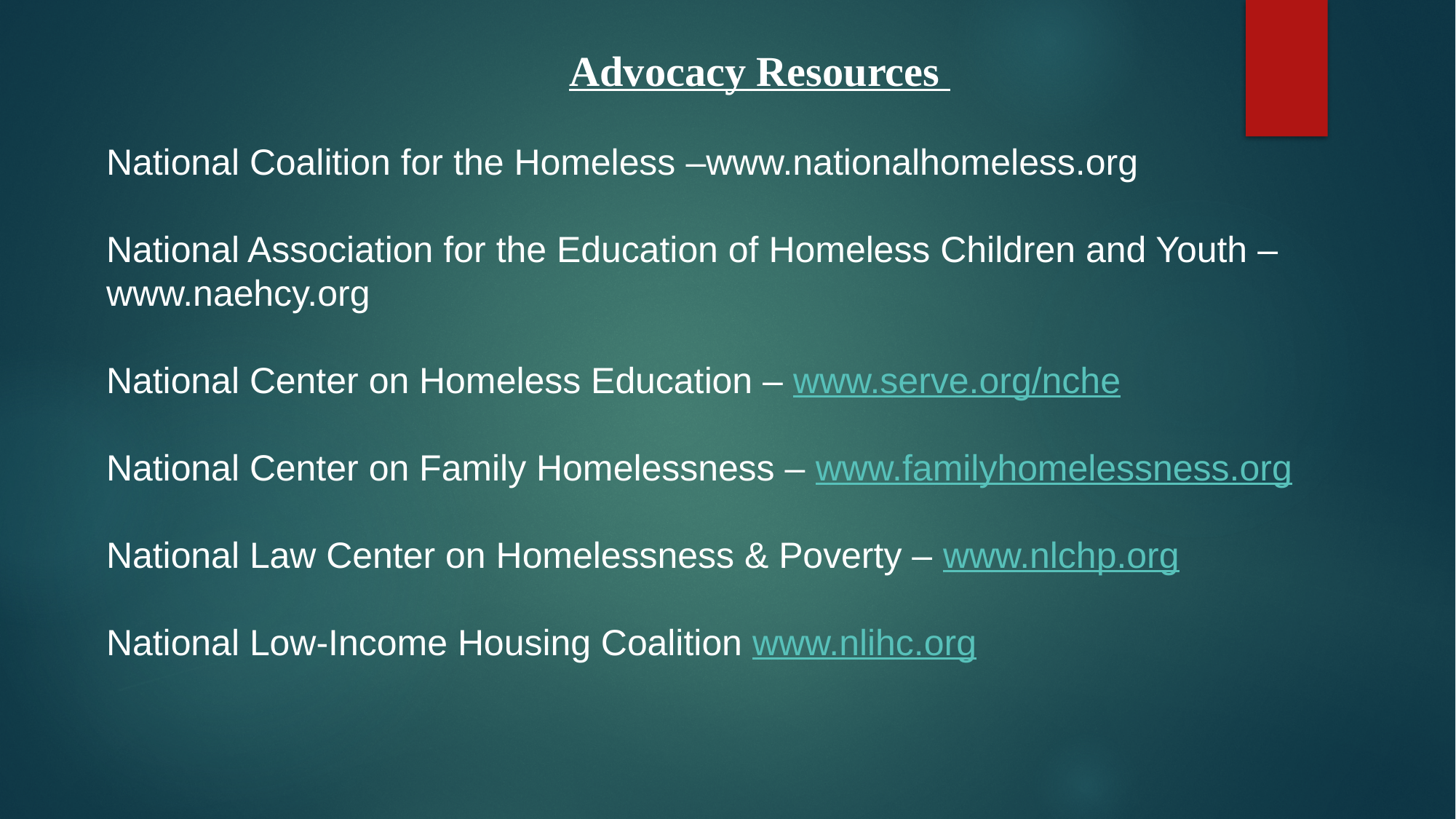

Advocacy Resources

National Coalition for the Homeless –www.nationalhomeless.org

National Association for the Education of Homeless Children and Youth –www.naehcy.org

National Center on Homeless Education – www.serve.org/nche

National Center on Family Homelessness – www.familyhomelessness.org

National Law Center on Homelessness & Poverty – www.nlchp.org

National Low-Income Housing Coalition www.nlihc.org